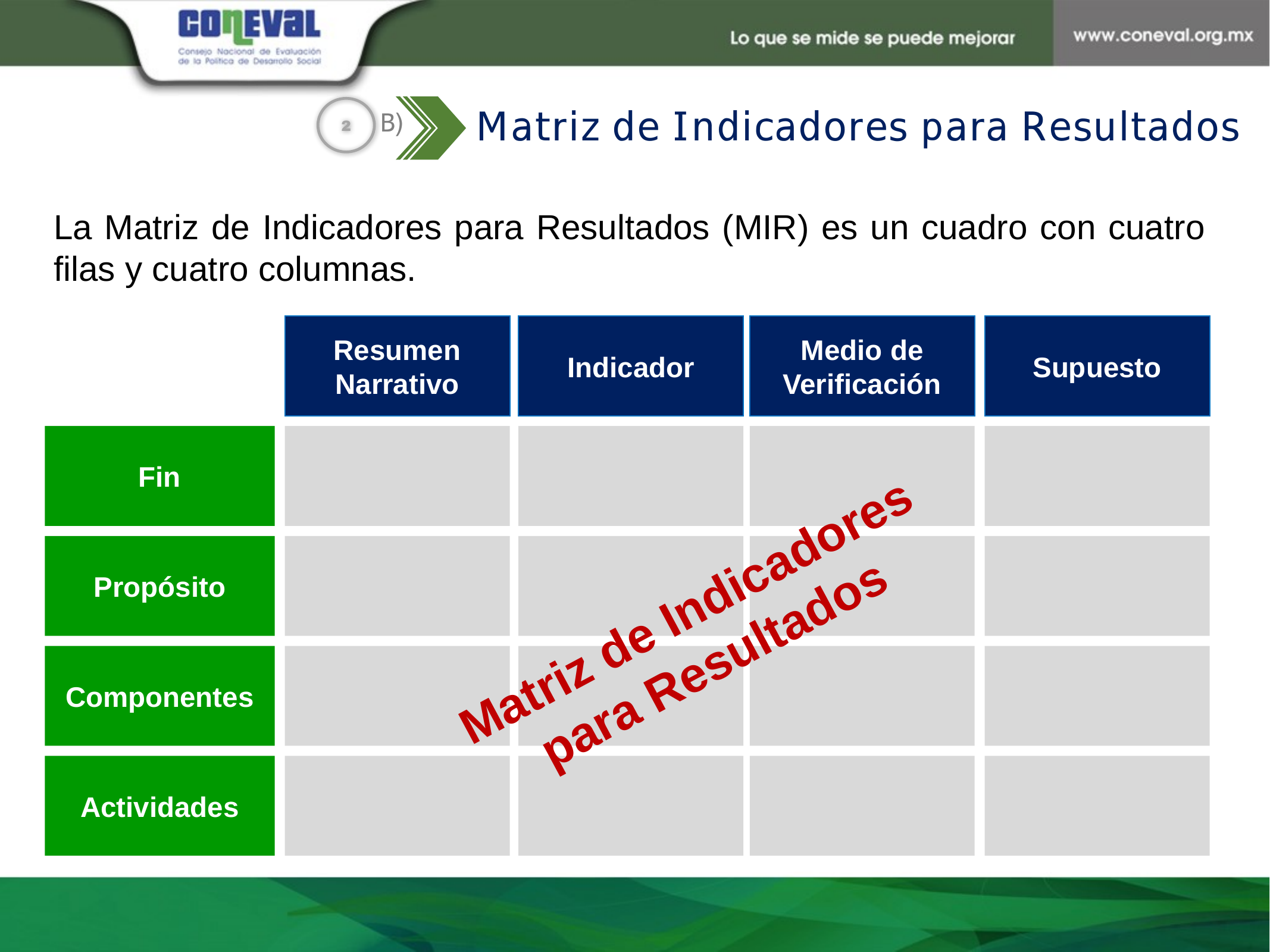

2
B)
Matriz de Indicadores para Resultados
La Matriz de Indicadores para Resultados (MIR) es un cuadro con cuatro filas y cuatro columnas.
Resumen Narrativo
Indicador
Medio de Verificación
Supuesto
Fin

Propósito

Matriz de Indicadores para Resultados
Componentes

Actividades